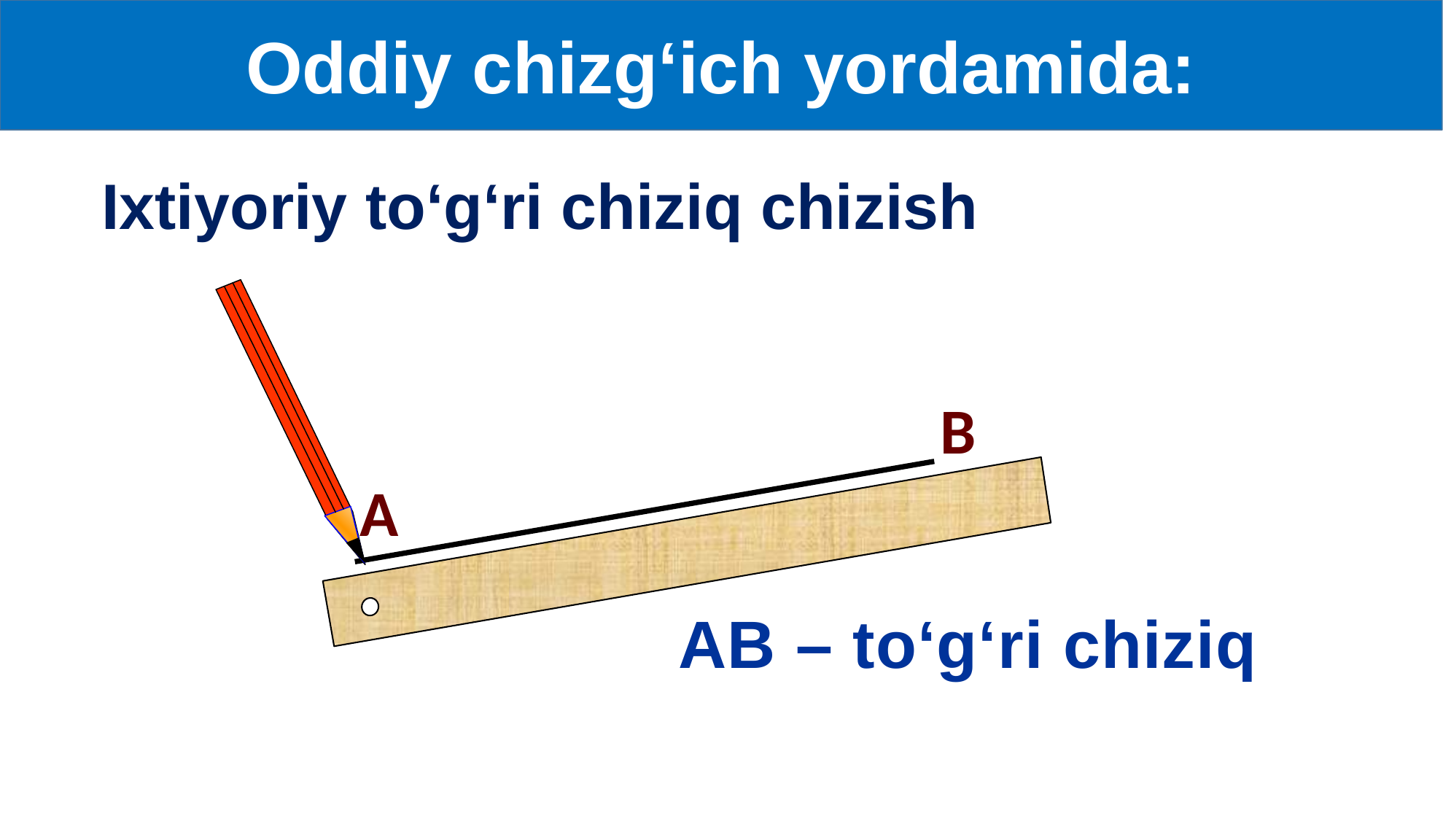

Oddiy chizg‘ich yordamida:
Ixtiyoriy to‘g‘ri chiziq chizish

В
А

 АВ – to‘g‘ri chiziq